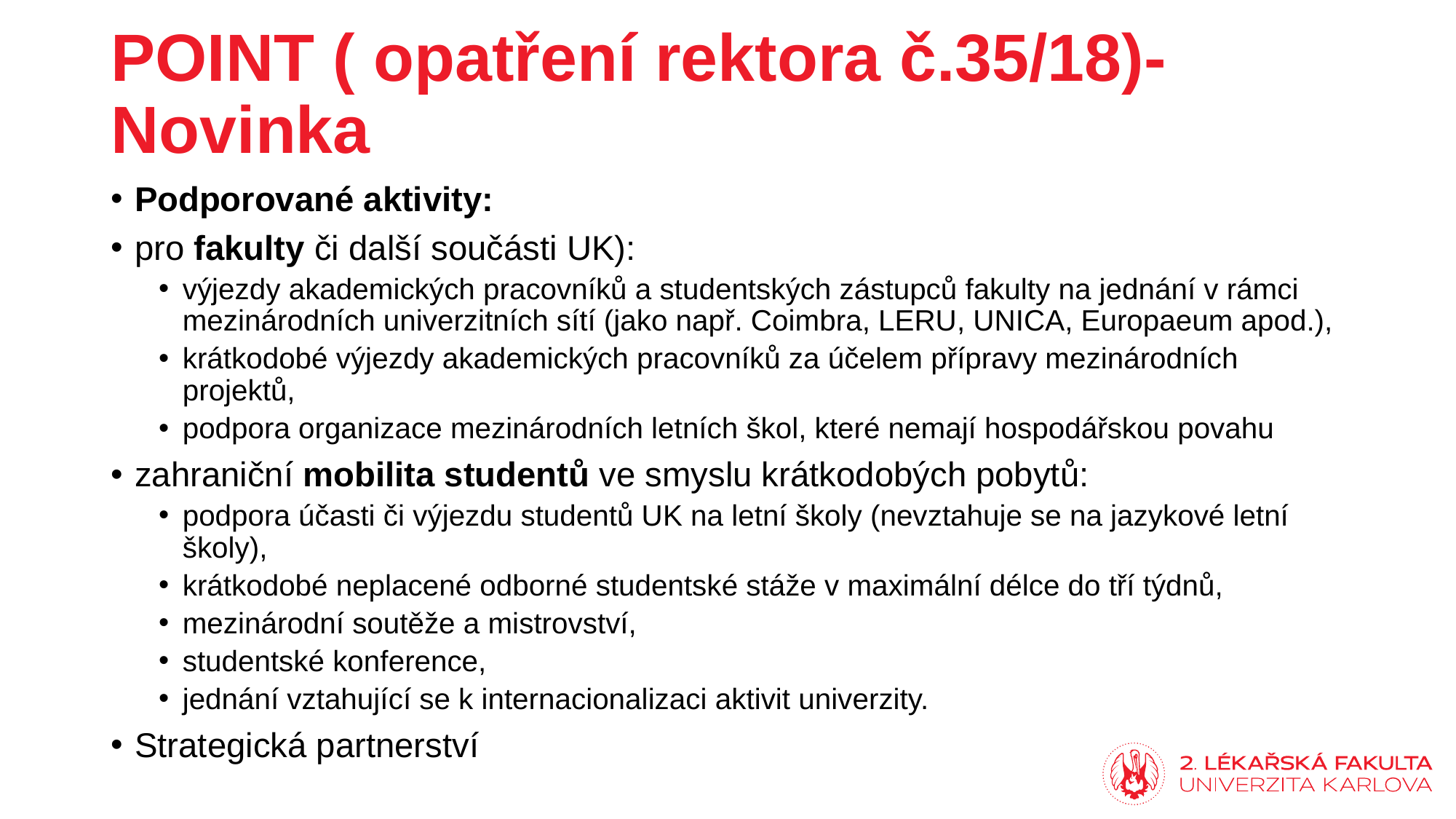

# POINT ( opatření rektora č.35/18)- Novinka
Podporované aktivity:
pro fakulty či další součásti UK):
výjezdy akademických pracovníků a studentských zástupců fakulty na jednání v rámci mezinárodních univerzitních sítí (jako např. Coimbra, LERU, UNICA, Europaeum apod.),
krátkodobé výjezdy akademických pracovníků za účelem přípravy mezinárodních projektů,
podpora organizace mezinárodních letních škol, které nemají hospodářskou povahu
zahraniční mobilita studentů ve smyslu krátkodobých pobytů:
podpora účasti či výjezdu studentů UK na letní školy (nevztahuje se na jazykové letní školy),
krátkodobé neplacené odborné studentské stáže v maximální délce do tří týdnů,
mezinárodní soutěže a mistrovství,
studentské konference,
jednání vztahující se k internacionalizaci aktivit univerzity.
Strategická partnerství